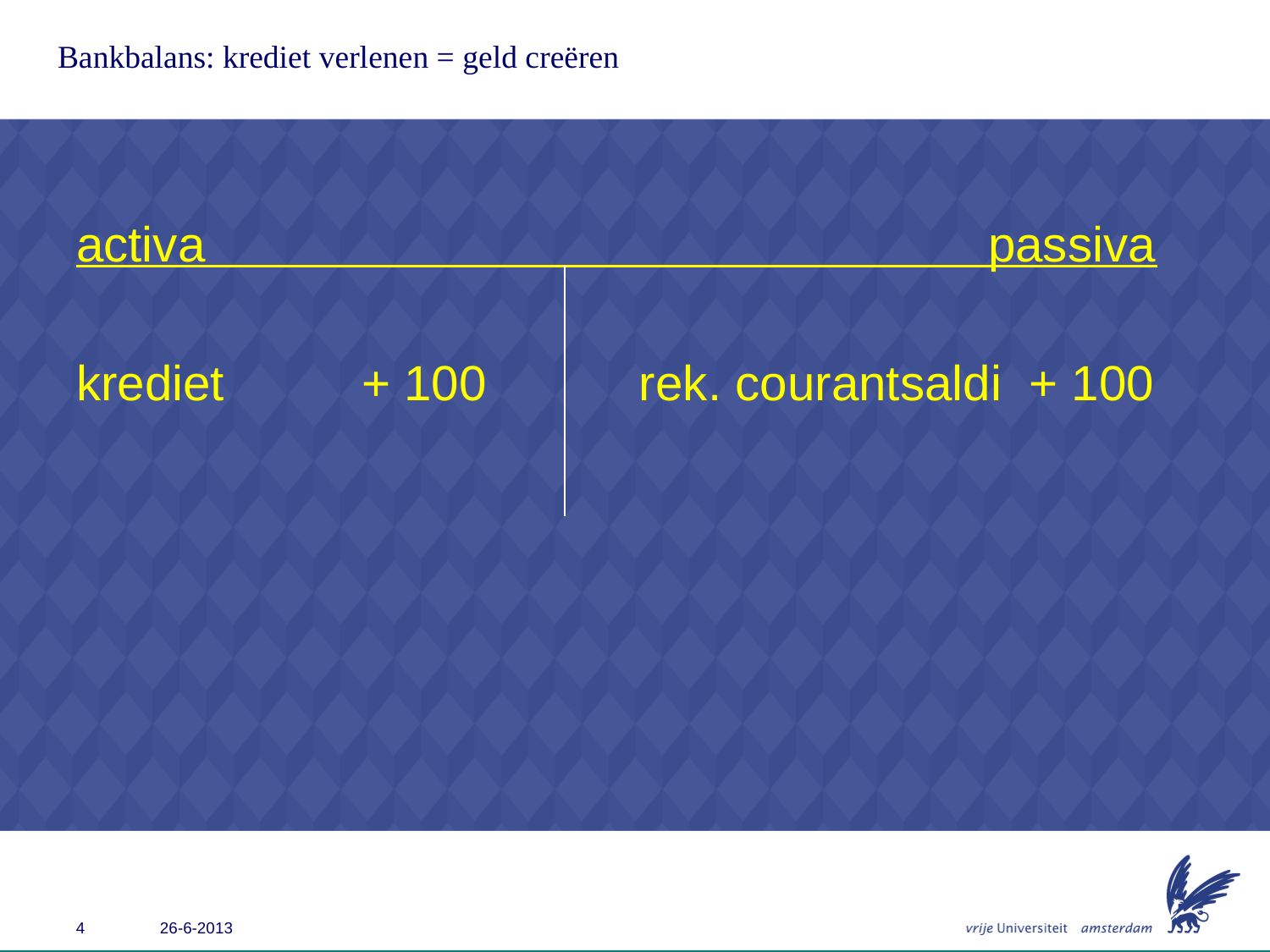

# Bankbalans: krediet verlenen = geld creëren

activa                                                         passiva

krediet          + 100	    rek. courantsaldi  + 100
26-6-2013